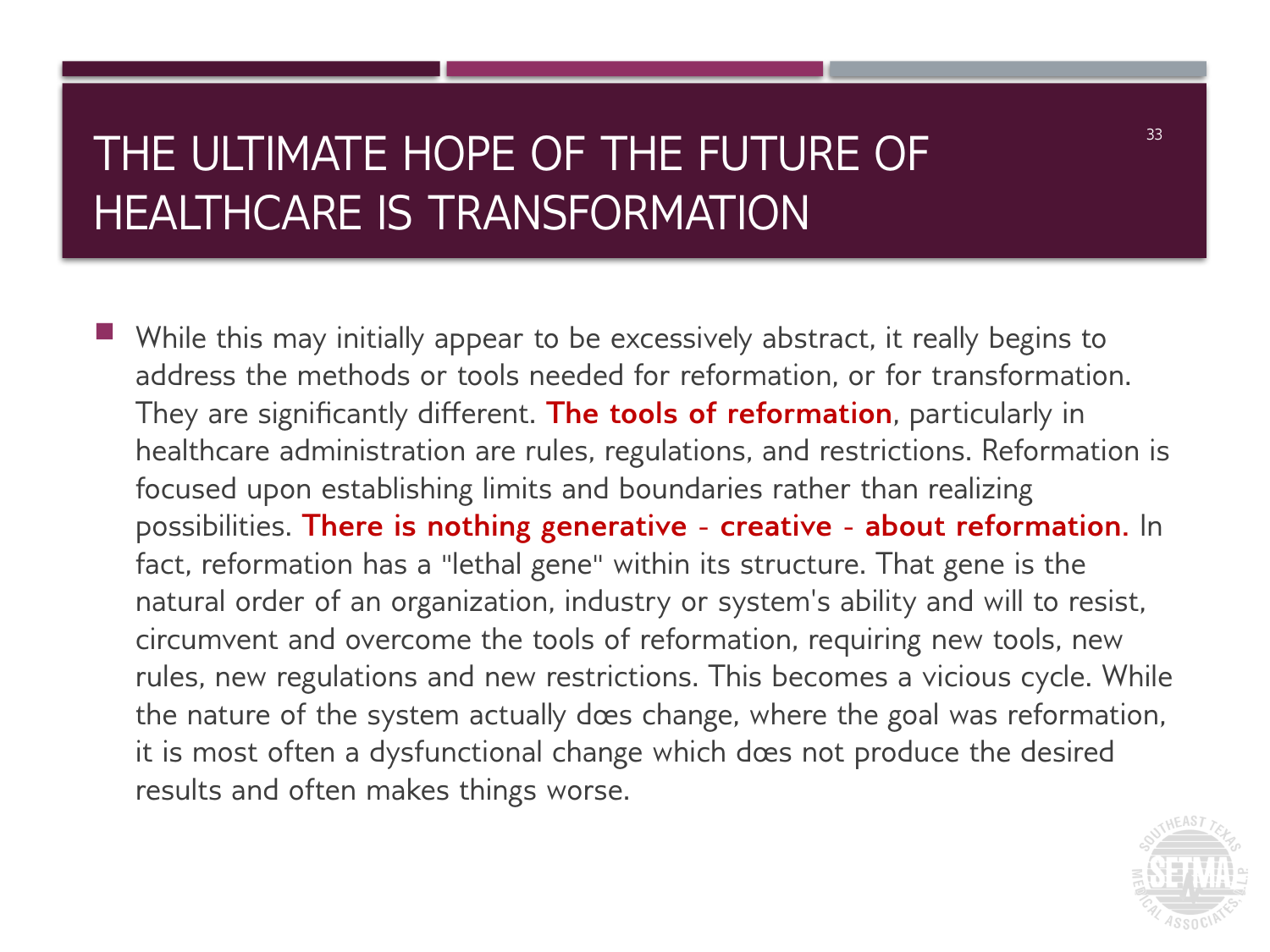

# The Ultimate Hope of the Future of Healthcare is Transformation
33
While this may initially appear to be excessively abstract, it really begins to address the methods or tools needed for reformation, or for transformation. They are significantly different. The tools of reformation, particularly in healthcare administration are rules, regulations, and restrictions. Reformation is focused upon establishing limits and boundaries rather than realizing possibilities. There is nothing generative - creative - about reformation. In fact, reformation has a "lethal gene" within its structure. That gene is the natural order of an organization, industry or system's ability and will to resist, circumvent and overcome the tools of reformation, requiring new tools, new rules, new regulations and new restrictions. This becomes a vicious cycle. While the nature of the system actually does change, where the goal was reformation, it is most often a dysfunctional change which does not produce the desired results and often makes things worse.